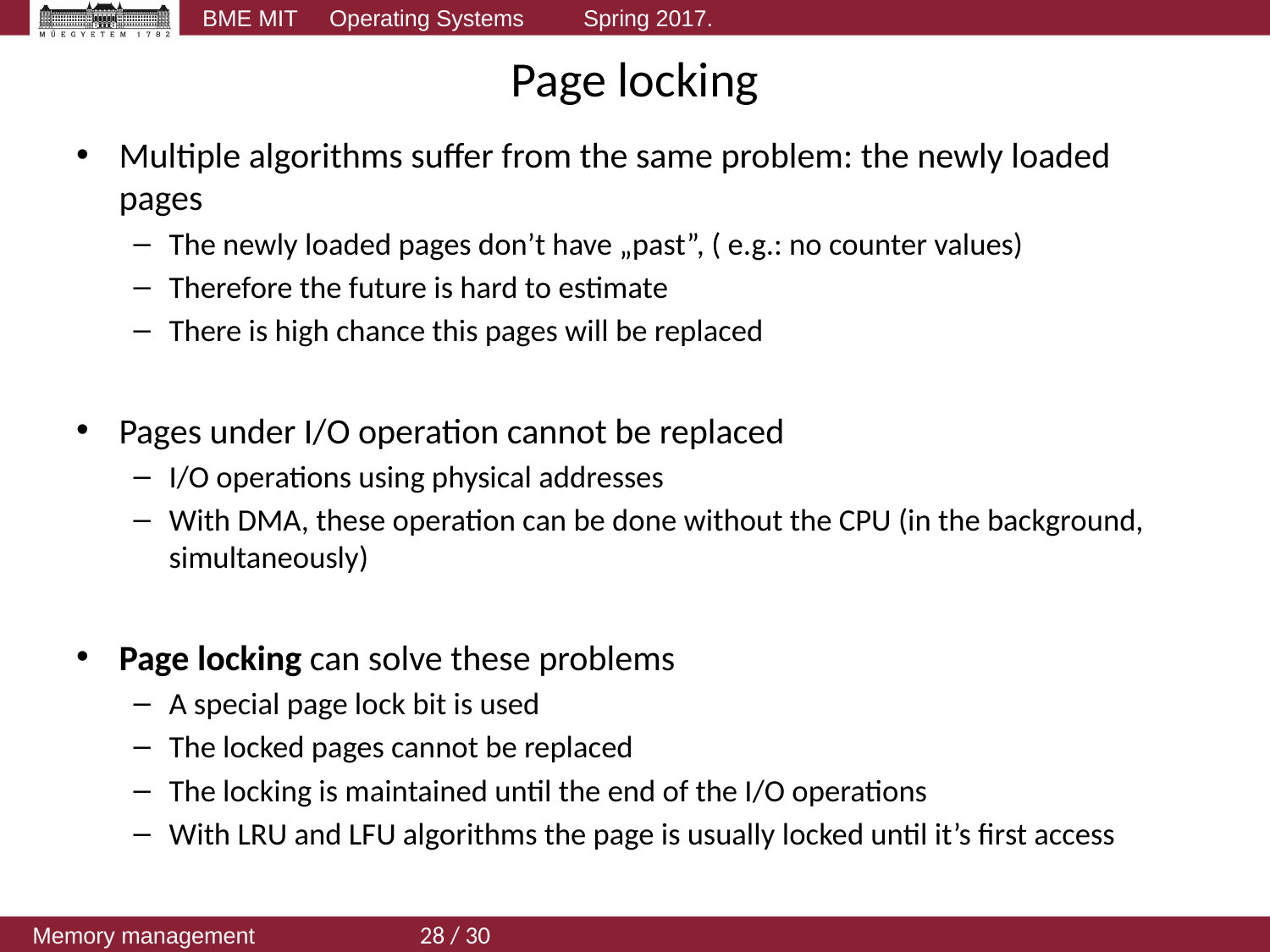

# Page locking
Multiple algorithms suffer from the same problem: the newly loaded pages
The newly loaded pages don’t have „past”, ( e.g.: no counter values)
Therefore the future is hard to estimate
There is high chance this pages will be replaced

Pages under I/O operation cannot be replaced
I/O operations using physical addresses
With DMA, these operation can be done without the CPU (in the background, simultaneously)

Page locking can solve these problems
A special page lock bit is used
The locked pages cannot be replaced
The locking is maintained until the end of the I/O operations
With LRU and LFU algorithms the page is usually locked until it’s first access